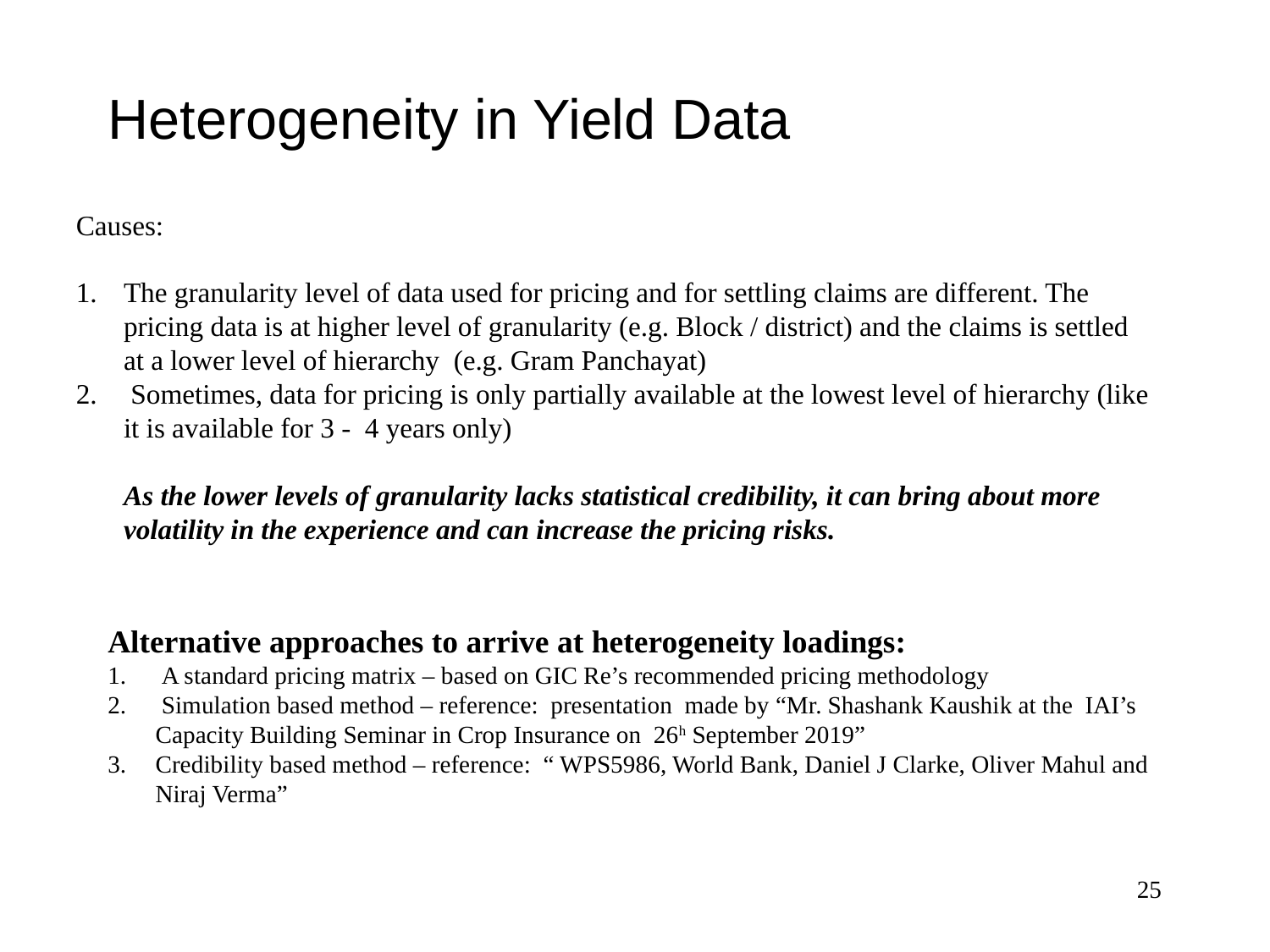

# Heterogeneity in Yield Data
Causes:

The granularity level of data used for pricing and for settling claims are different. The pricing data is at higher level of granularity (e.g. Block / district) and the claims is settled at a lower level of hierarchy  (e.g. Gram Panchayat)
 Sometimes, data for pricing is only partially available at the lowest level of hierarchy (like it is available for 3 -  4 years only)

	As the lower levels of granularity lacks statistical credibility, it can bring about more volatility in the experience and can increase the pricing risks.
Alternative approaches to arrive at heterogeneity loadings:
 A standard pricing matrix – based on GIC Re’s recommended pricing methodology
 Simulation based method – reference:  presentation  made by “Mr. Shashank Kaushik at the  IAI’s Capacity Building Seminar in Crop Insurance on  26h September 2019”
Credibility based method – reference:  “ WPS5986, World Bank, Daniel J Clarke, Oliver Mahul and Niraj Verma”
25